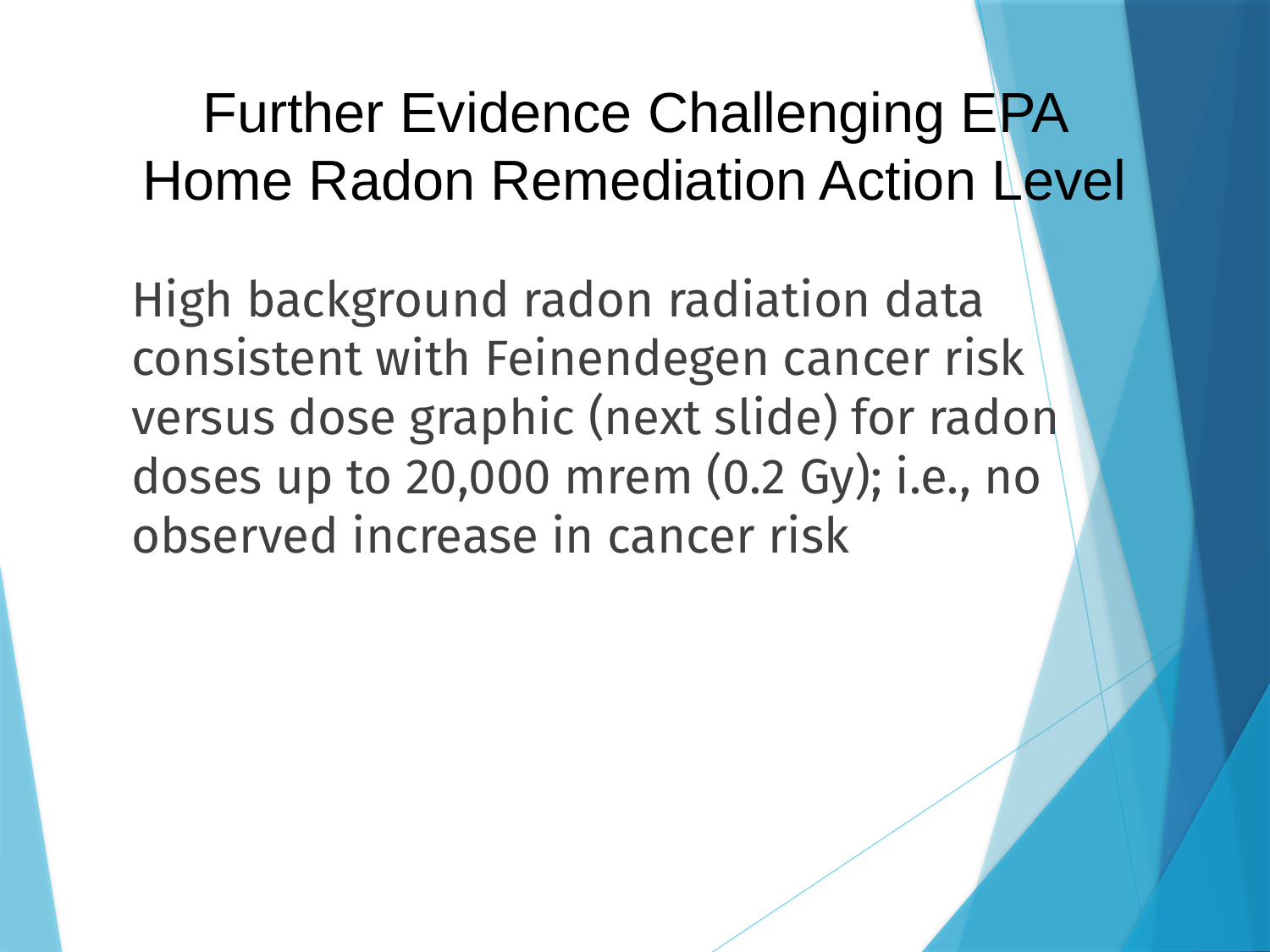

# Further Evidence Challenging EPA Home Radon Remediation Action Level
High background radon radiation data consistent with Feinendegen cancer risk versus dose graphic (next slide) for radon doses up to 20,000 mrem (0.2 Gy); i.e., no observed increase in cancer risk